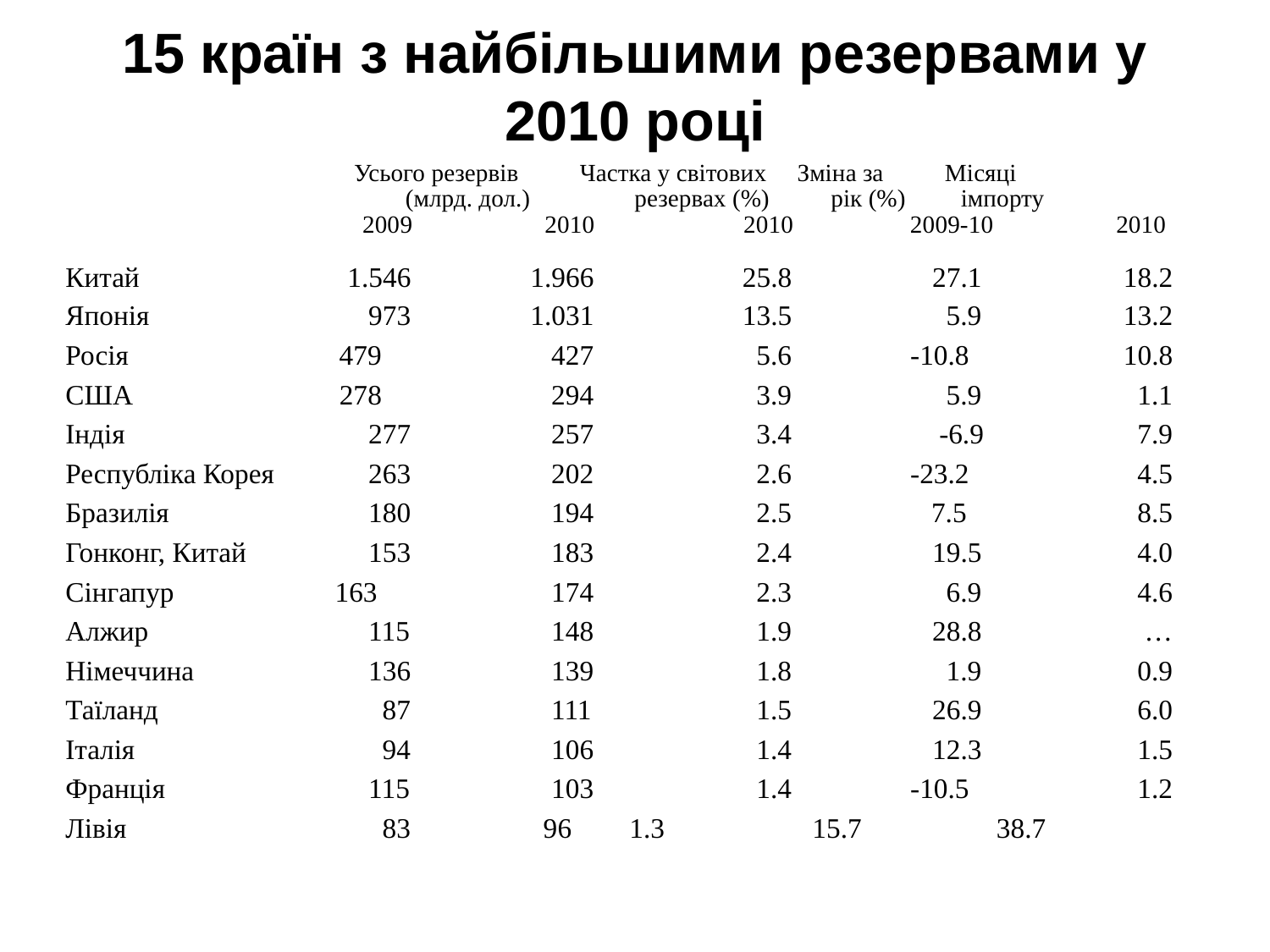

# 15 країн з найбільшими резервами у 2010 році
                                               Усього резервів          Частка у світових     Зміна за          Місяці
		              (млрд. дол.)                 резервах (%)          рік (%)         імпорту
		       2009	                2010	       2010                   2009-10                    2010

Китай		    1.546	            1.966	      25.8	               27.1	      18.2
Японія		       973	            1.031	      13.5	                 5.9	      13.2
Росія	                     479	               427	        5.6                 -10.8	      10.8
США	                     278	               294	        3.9	                 5.9	        1.1
Індія		       277	               257	        3.4	                -6.9	        7.9
Республіка Корея	       263	               202	        2.6                 -23.2	        4.5
Бразилія		       180	               194	        2.5                    7.5	        8.5
Гонконг, Китай	       153	               183	        2.4	               19.5	        4.0
Сінгапур                       163	               174	        2.3	                 6.9	        4.6
Алжир		       115	               148	        1.9	               28.8	         …
Німеччина	       136	               139	        1.8	                 1.9	        0.9
Таїланд		         87	               111	        1.5	               26.9	        6.0
Італія		         94	               106	        1.4	               12.3	        1.5
Франція		       115	               103	        1.4                 -10.5	        1.2
Лівія		         83                   96	        1.3	                15.7	      38.7
18